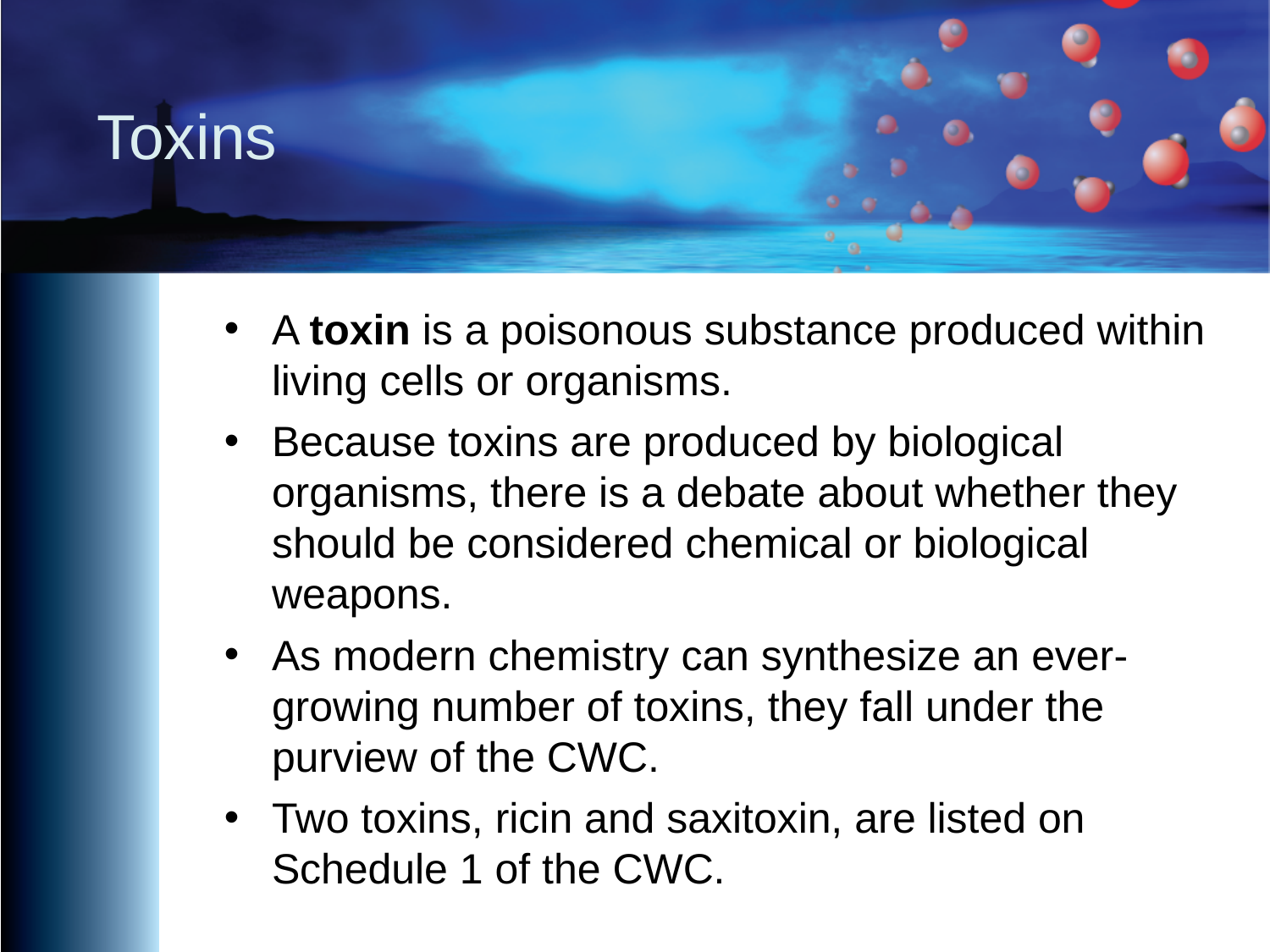

Toxins
A toxin is a poisonous substance produced within living cells or organisms.
Because toxins are produced by biological organisms, there is a debate about whether they should be considered chemical or biological weapons.
As modern chemistry can synthesize an ever-growing number of toxins, they fall under the purview of the CWC.
Two toxins, ricin and saxitoxin, are listed on Schedule 1 of the CWC.